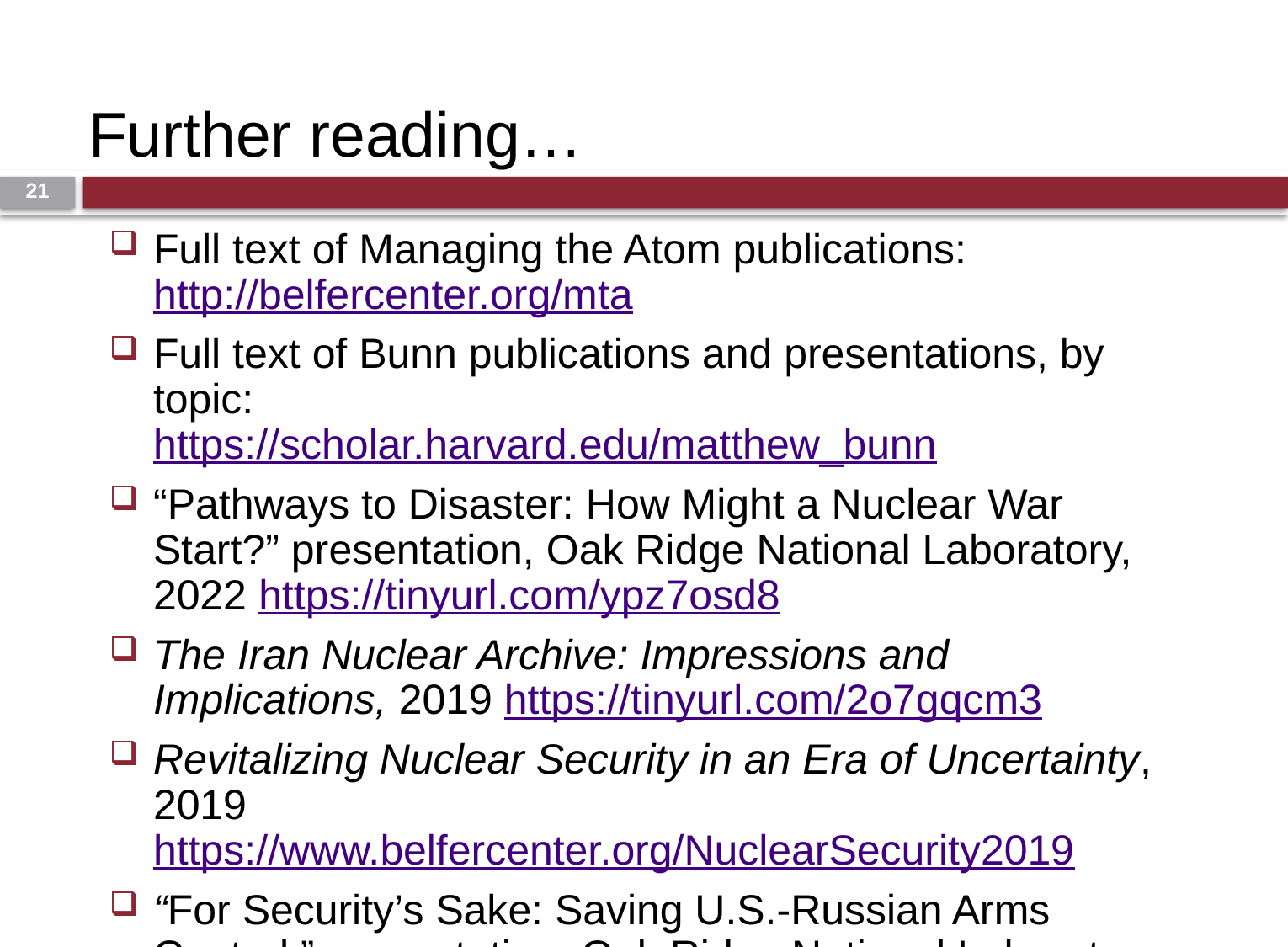

# Further reading…
21
Full text of Managing the Atom publications:
http://belfercenter.org/mta
Full text of Bunn publications and presentations, by topic:
https://scholar.harvard.edu/matthew_bunn
“Pathways to Disaster: How Might a Nuclear War Start?” presentation, Oak Ridge National Laboratory, 2022 https://tinyurl.com/ypz7osd8
The Iran Nuclear Archive: Impressions and Implications, 2019 https://tinyurl.com/2o7gqcm3
Revitalizing Nuclear Security in an Era of Uncertainty, 2019
https://www.belfercenter.org/NuclearSecurity2019
“For Security’s Sake: Saving U.S.-Russian Arms Control,” presentation, Oak Ridge National Laboratory, 2018
https://tinyurl.com/y5u4p7xh